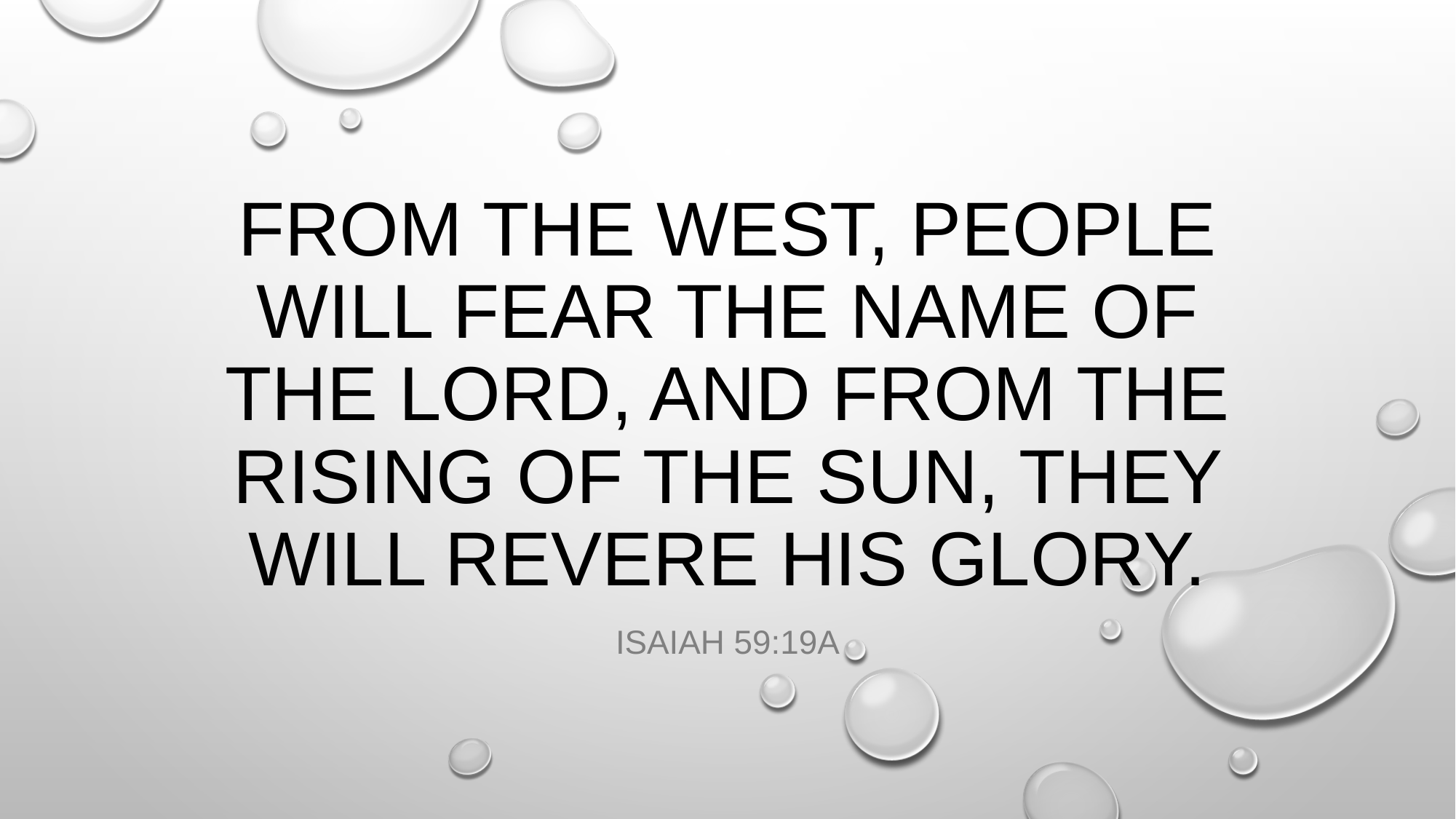

# From the west, people will fear the name of the lord, and from the rising of the sun, they will revere his glory.
Isaiah 59:19a